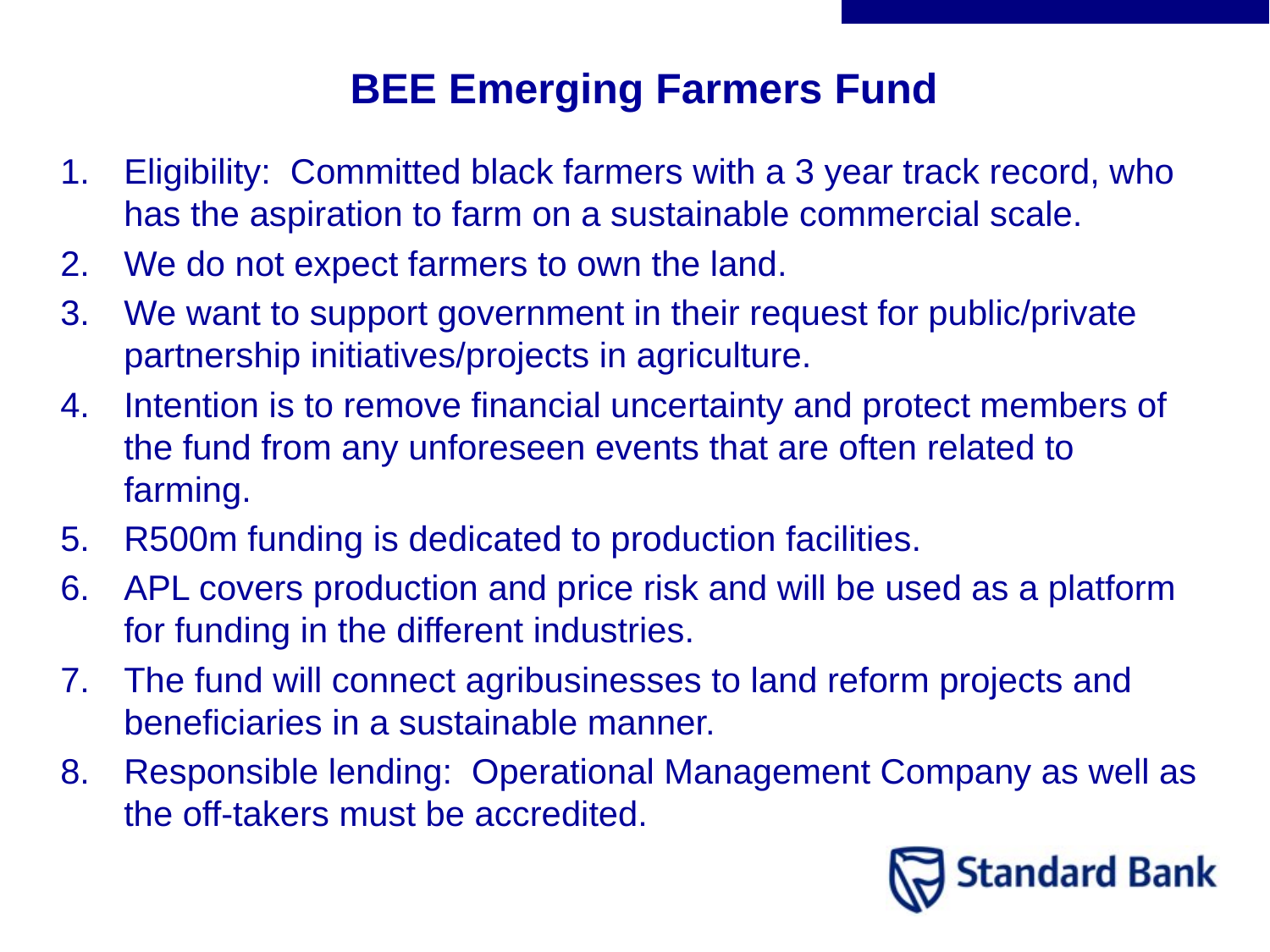

# BEE Emerging Farmers Fund
Eligibility:  Committed black farmers with a 3 year track record, who has the aspiration to farm on a sustainable commercial scale.
We do not expect farmers to own the land.
We want to support government in their request for public/private partnership initiatives/projects in agriculture.
Intention is to remove financial uncertainty and protect members of the fund from any unforeseen events that are often related to farming.
R500m funding is dedicated to production facilities.
APL covers production and price risk and will be used as a platform for funding in the different industries.
The fund will connect agribusinesses to land reform projects and beneficiaries in a sustainable manner.
Responsible lending:  Operational Management Company as well as the off-takers must be accredited.